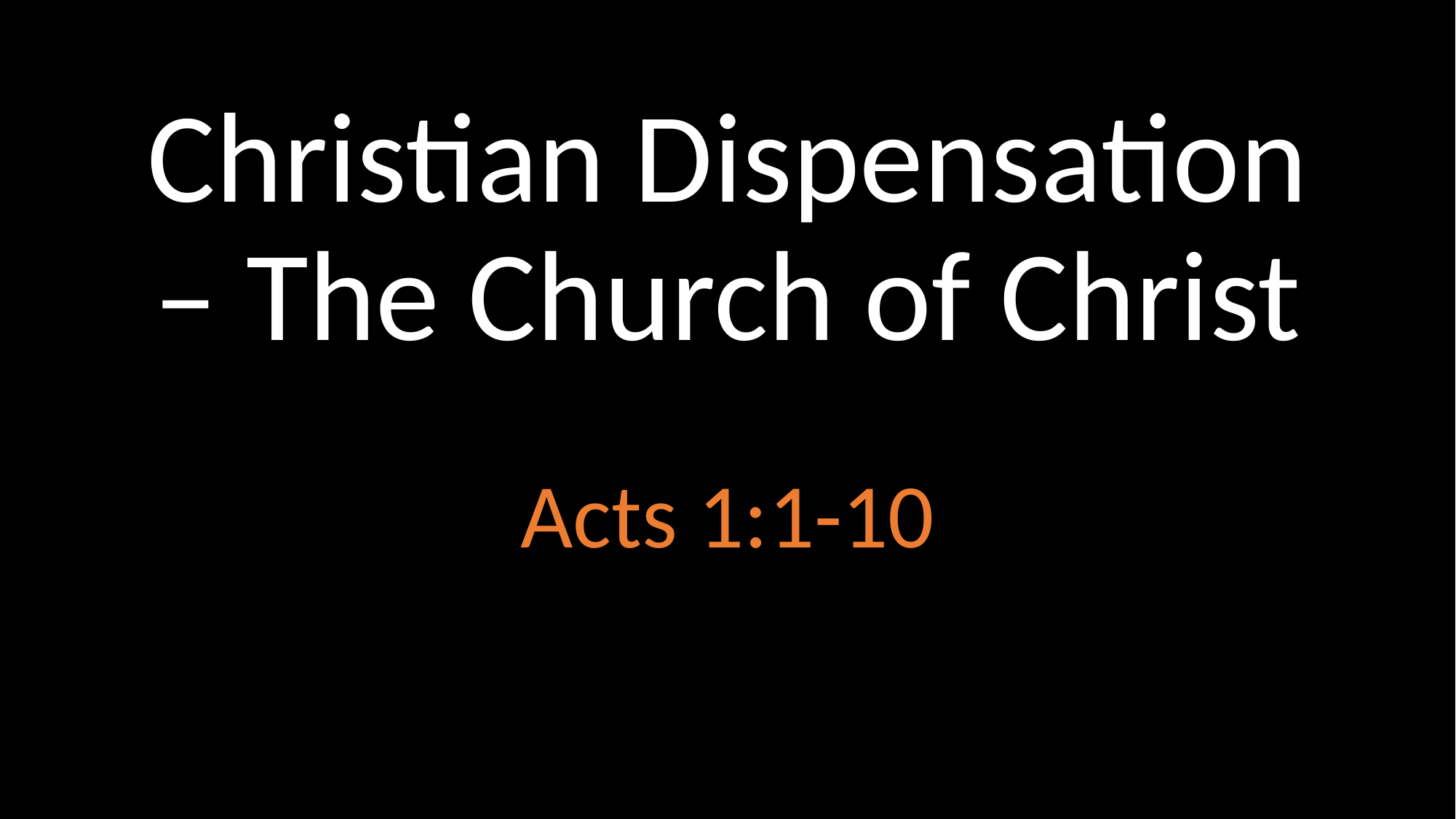

# Christian Dispensation – The Church of Christ
Acts 1:1-10